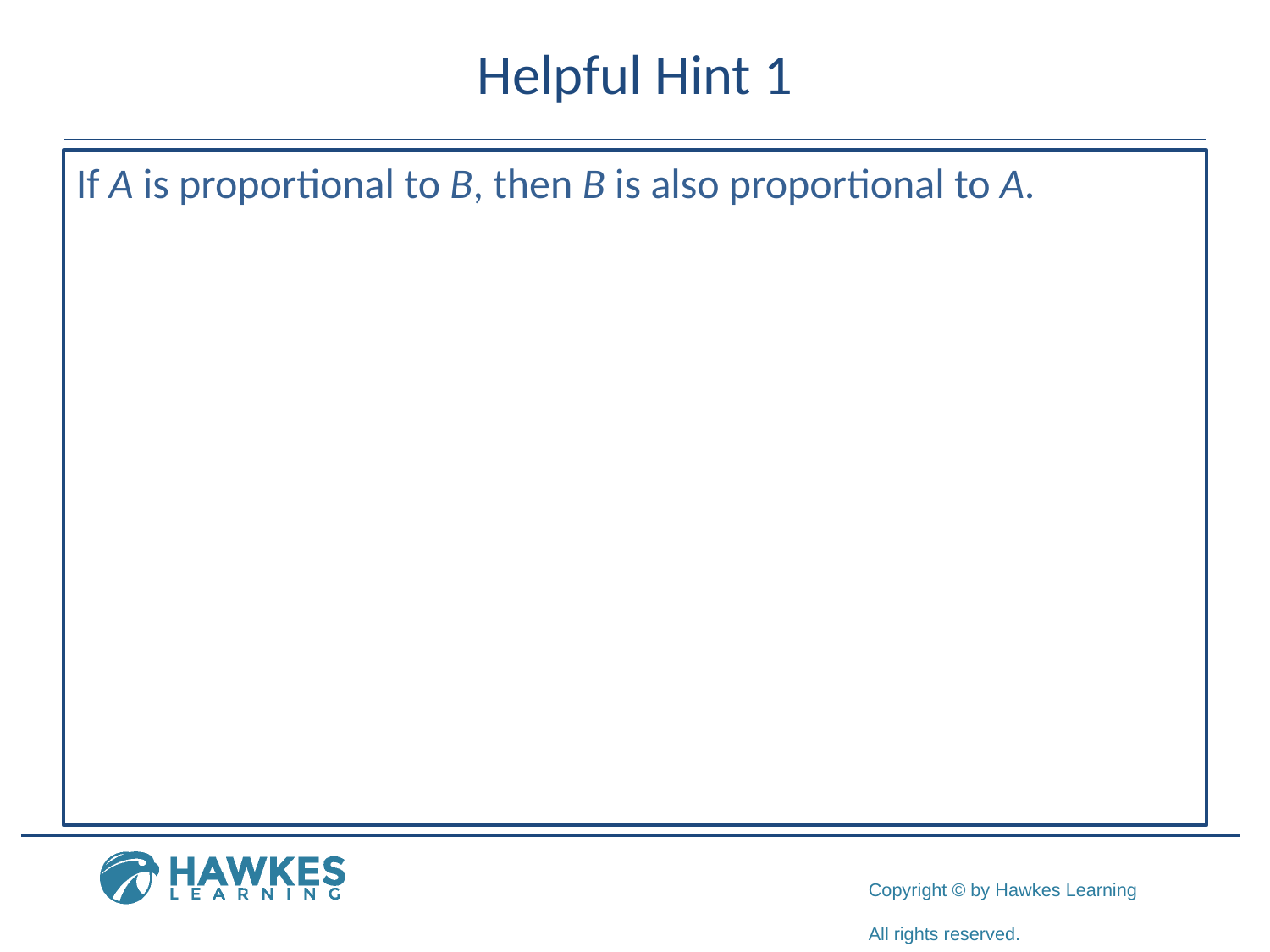

# Helpful Hint 1
If A is proportional to B, then B is also proportional to A.